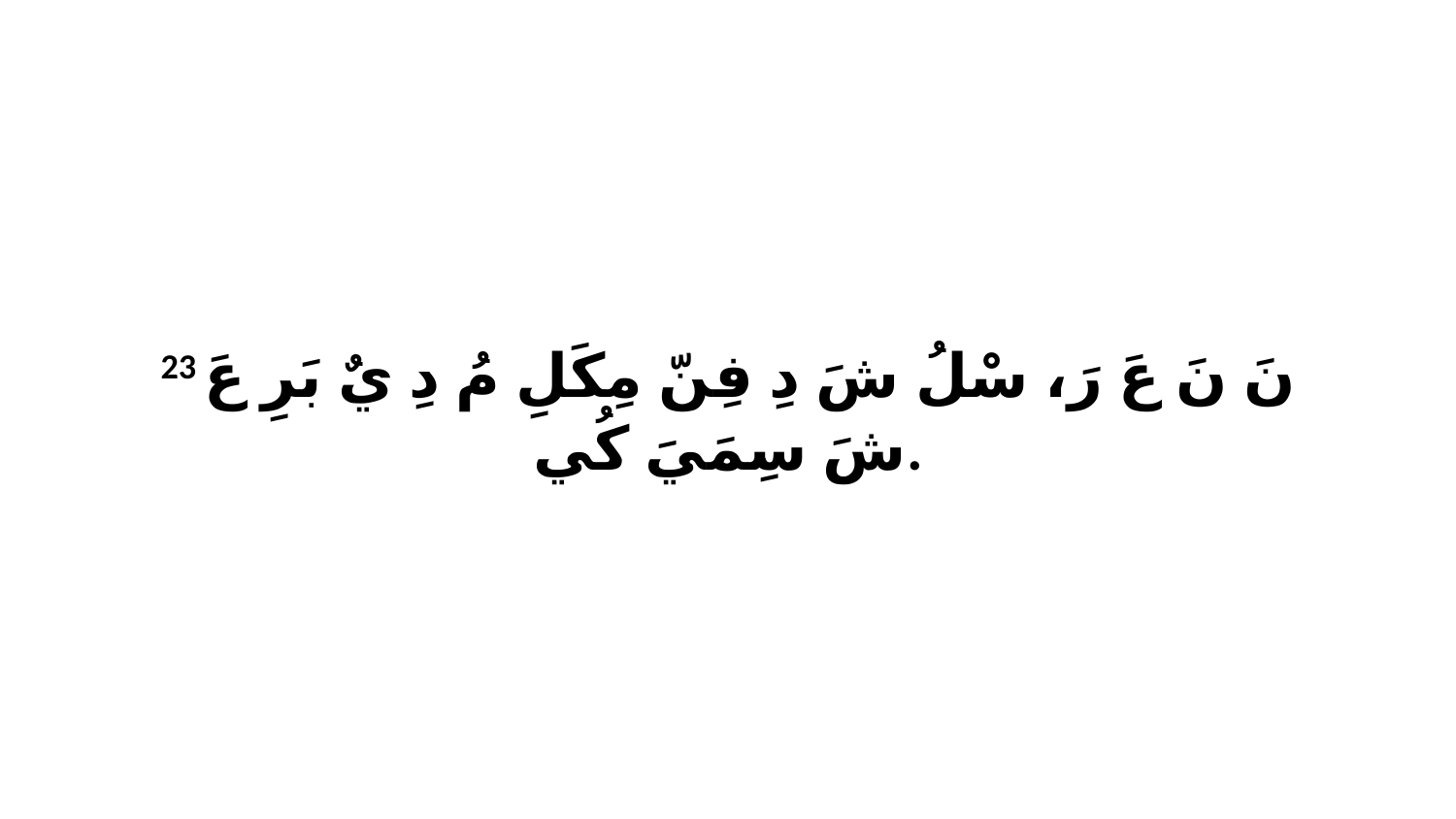

23 نَ نَ عَ رَ، سْلُ شَ دِ فِنّ مِكَلِ مُ دِ يٌ بَرِ عَ شَ سِمَيَ كُي.